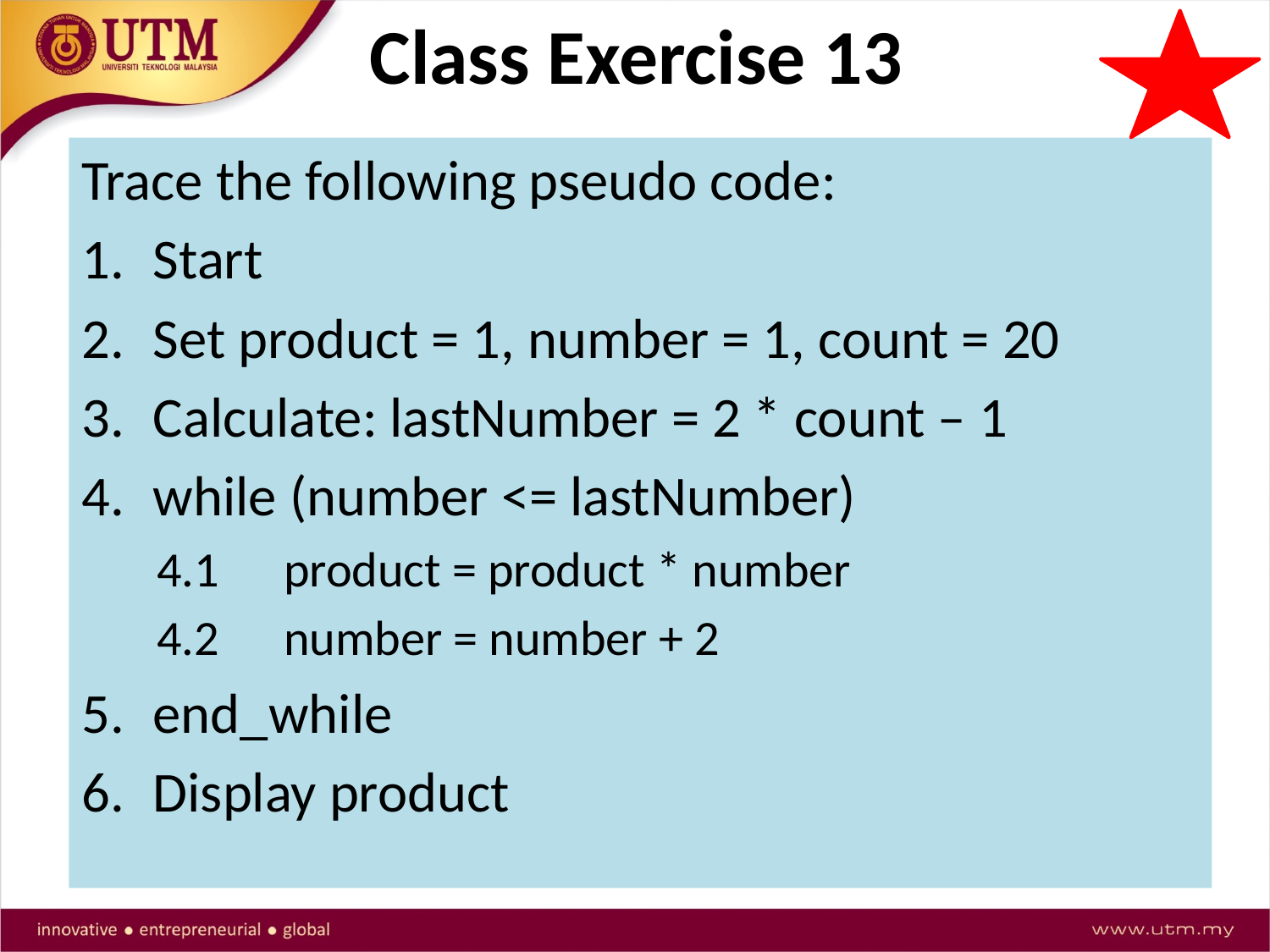

# Class Exercise 13

Trace the following pseudo code:
Start
Set product = 1, number = 1, count = 20
Calculate: lastNumber = 2 * count – 1
while (number <= lastNumber)
4.1	product = product * number
4.2	number = number + 2
end_while
Display product